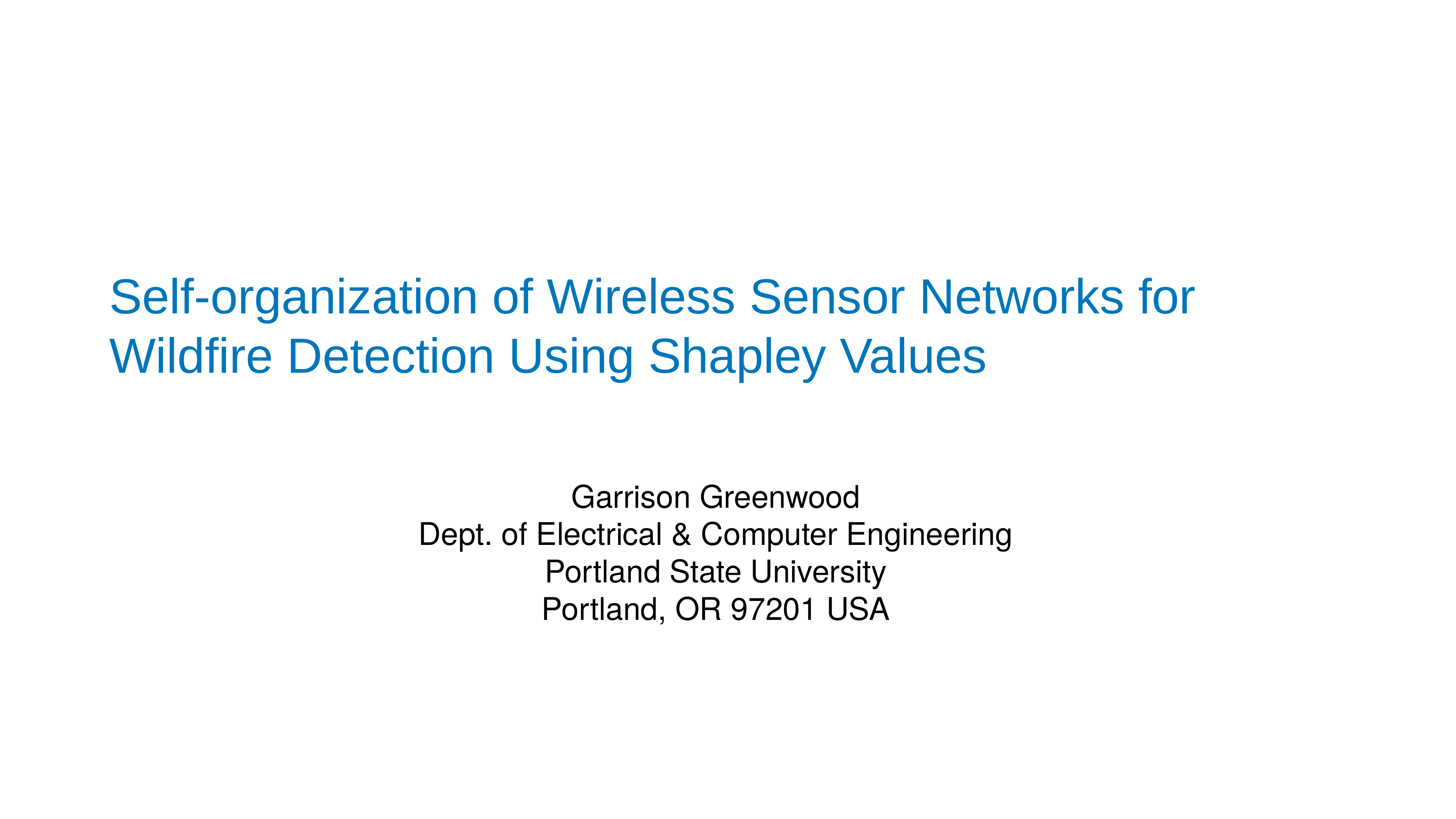

# Self-organization of Wireless SensorSelf-organization of Wireless Sensor Networks for Wildfire Detection Using Shapley Values
Self-organization of Wireless Sensor Networks for Wildfire Detection Using Shapley Values
 Networks for Wildfire Detection Using Shapley Values
Garrison Greenwood
Dept. of Electrical & Computer Engineering
Portland State University
Portland, OR 97201 USA